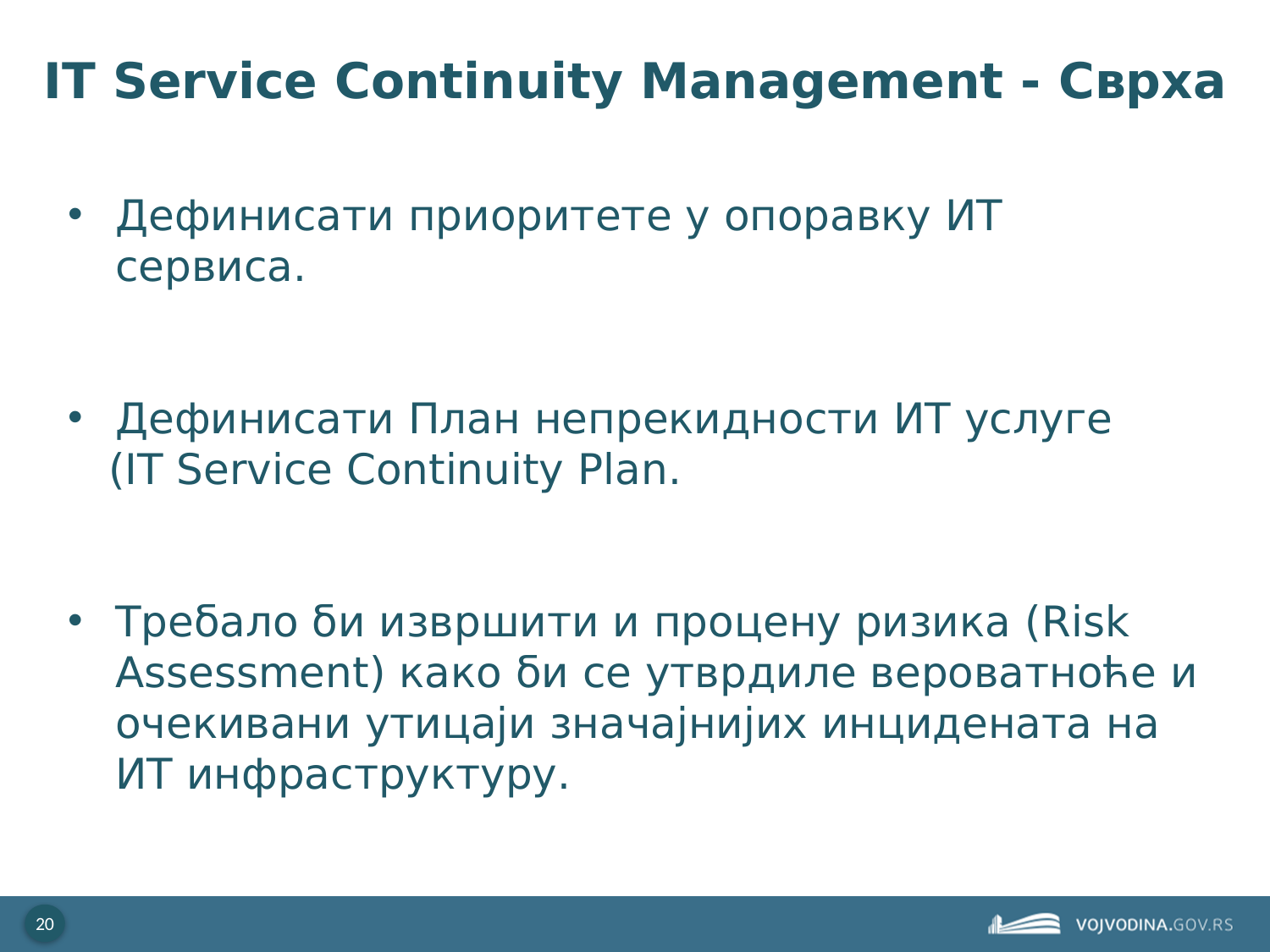

# IT Service Continuity Management - Сврха

Дефинисати приоритете у опоравку ИТ сервиса.

Дефинисати План непрекидности ИТ услуге
   (IT Service Continuity Plan.

Требало би извршити и процену ризика (Risk Assessment) како би се утврдиле вероватноће и очекивани утицаји значајнијих инцидената на ИТ инфраструктуру.